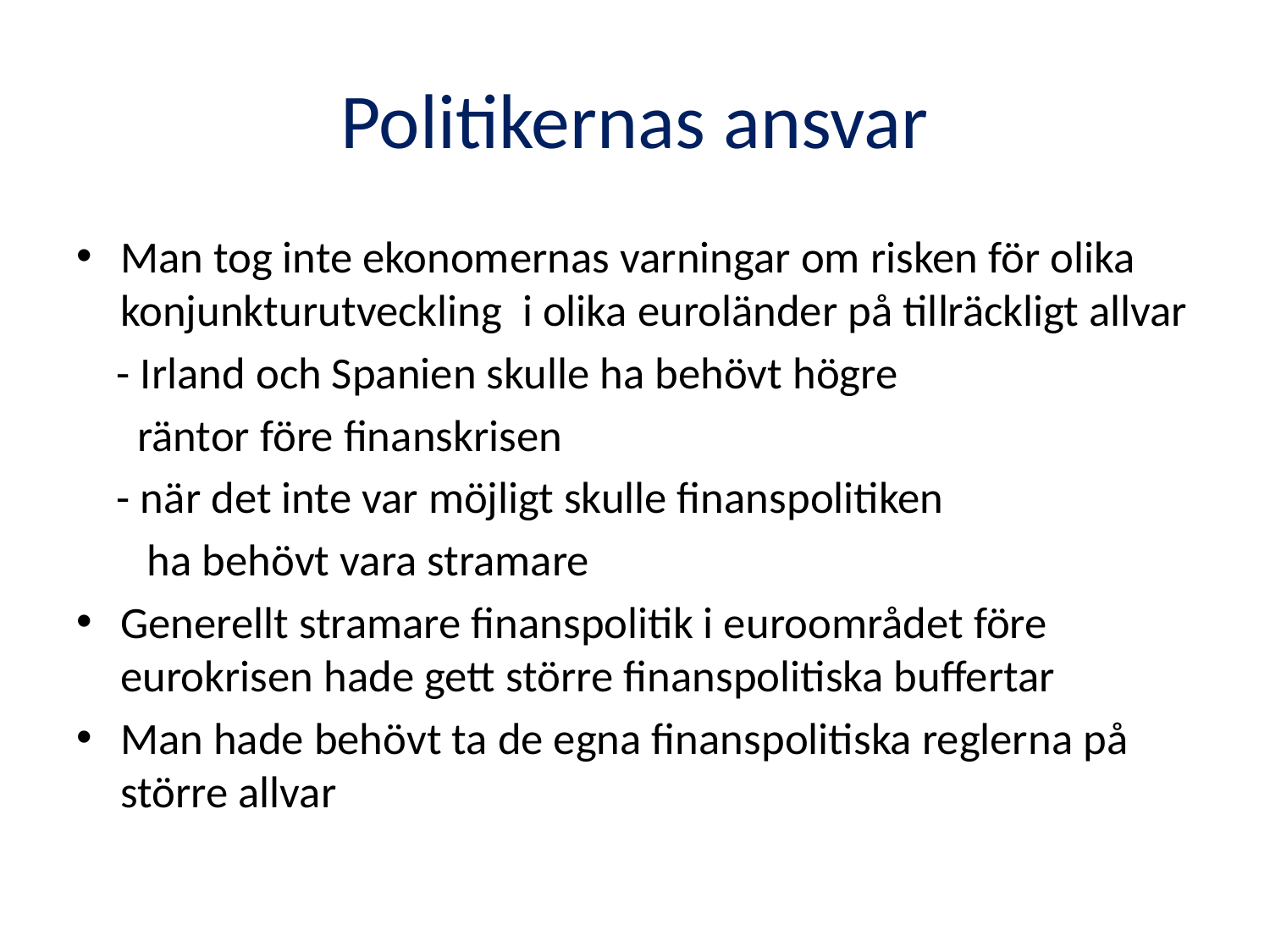

# Politikernas ansvar
Man tog inte ekonomernas varningar om risken för olika konjunkturutveckling  i olika euroländer på tillräckligt allvar
    - Irland och Spanien skulle ha behövt högre
      räntor före finanskrisen
    - när det inte var möjligt skulle finanspolitiken
       ha behövt vara stramare
Generellt stramare finanspolitik i euroområdet före eurokrisen hade gett större finanspolitiska buffertar
Man hade behövt ta de egna finanspolitiska reglerna på större allvar